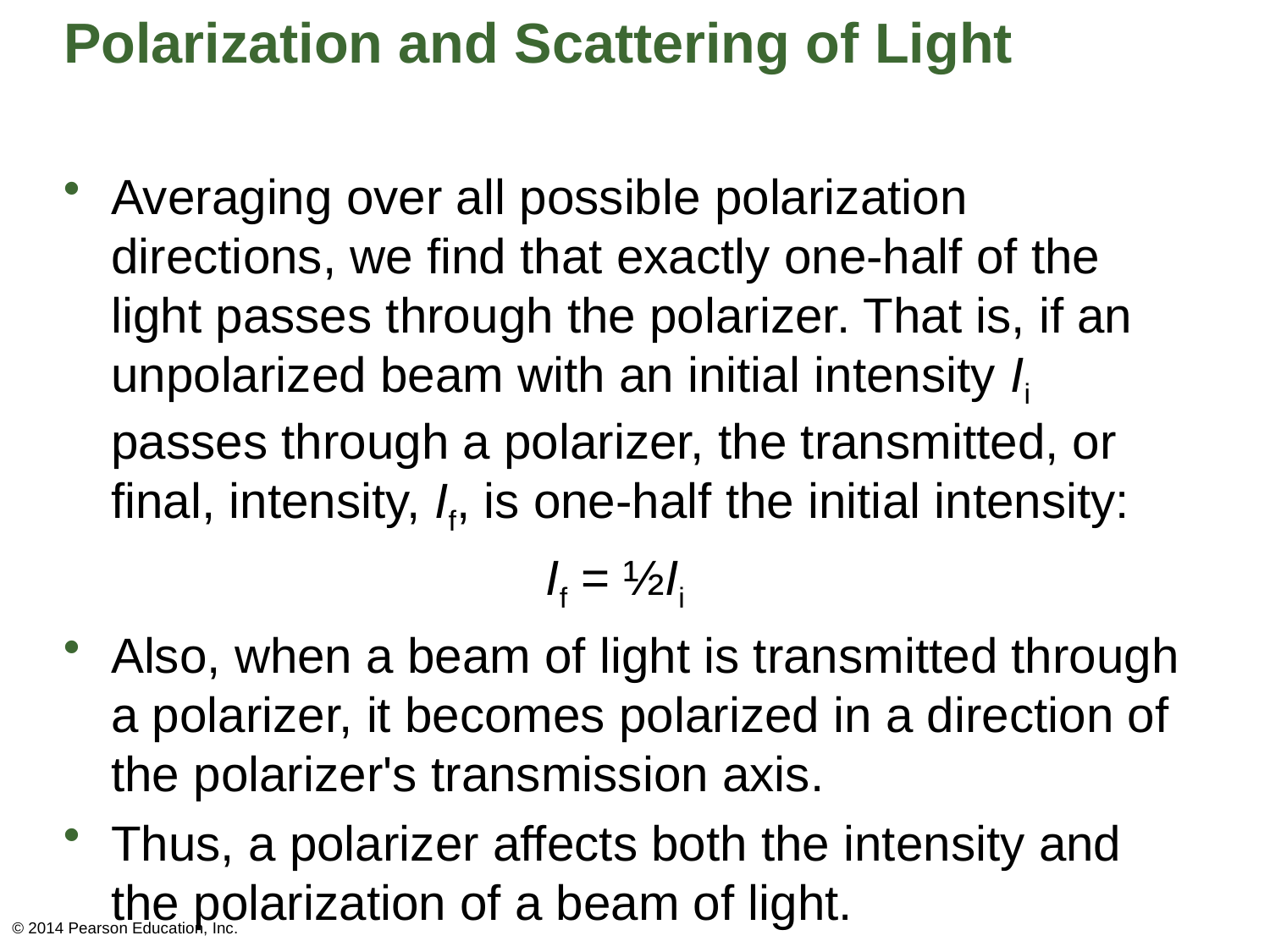

# Polarization and Scattering of Light
Averaging over all possible polarization directions, we find that exactly one-half of the light passes through the polarizer. That is, if an unpolarized beam with an initial intensity Ii passes through a polarizer, the transmitted, or final, intensity, If, is one-half the initial intensity:
If = ½Ii
Also, when a beam of light is transmitted through a polarizer, it becomes polarized in a direction of the polarizer's transmission axis.
Thus, a polarizer affects both the intensity and the polarization of a beam of light.
© 2014 Pearson Education, Inc.